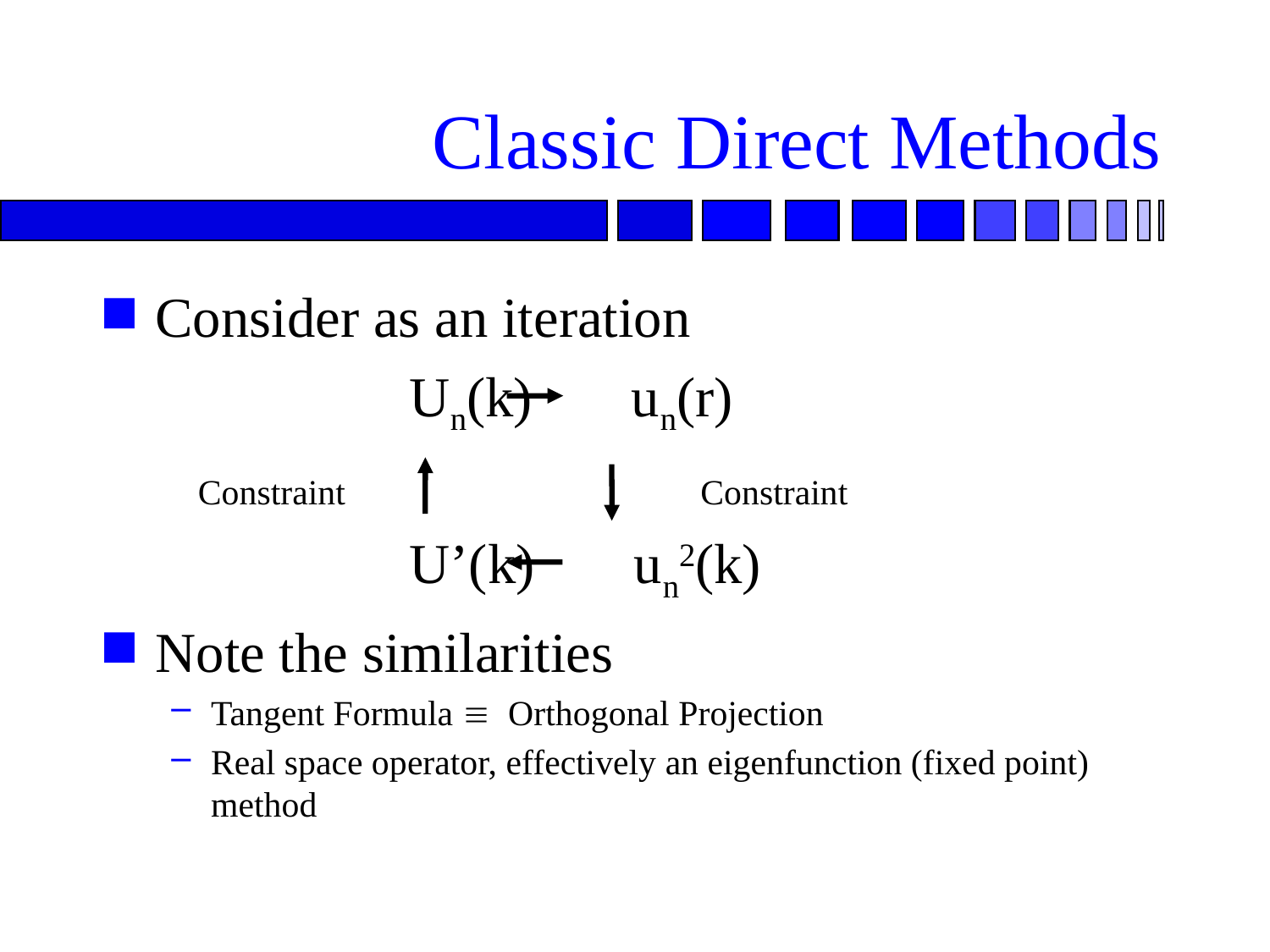

# Classic Direct Methods
Consider as an iteration
			Un(k)       un(r)
	   Constraint                                        Constraint
			U’(k)       un2(k)
Note the similarities
Tangent Formula ≡ Orthogonal Projection
Real space operator, effectively an eigenfunction (fixed point) method